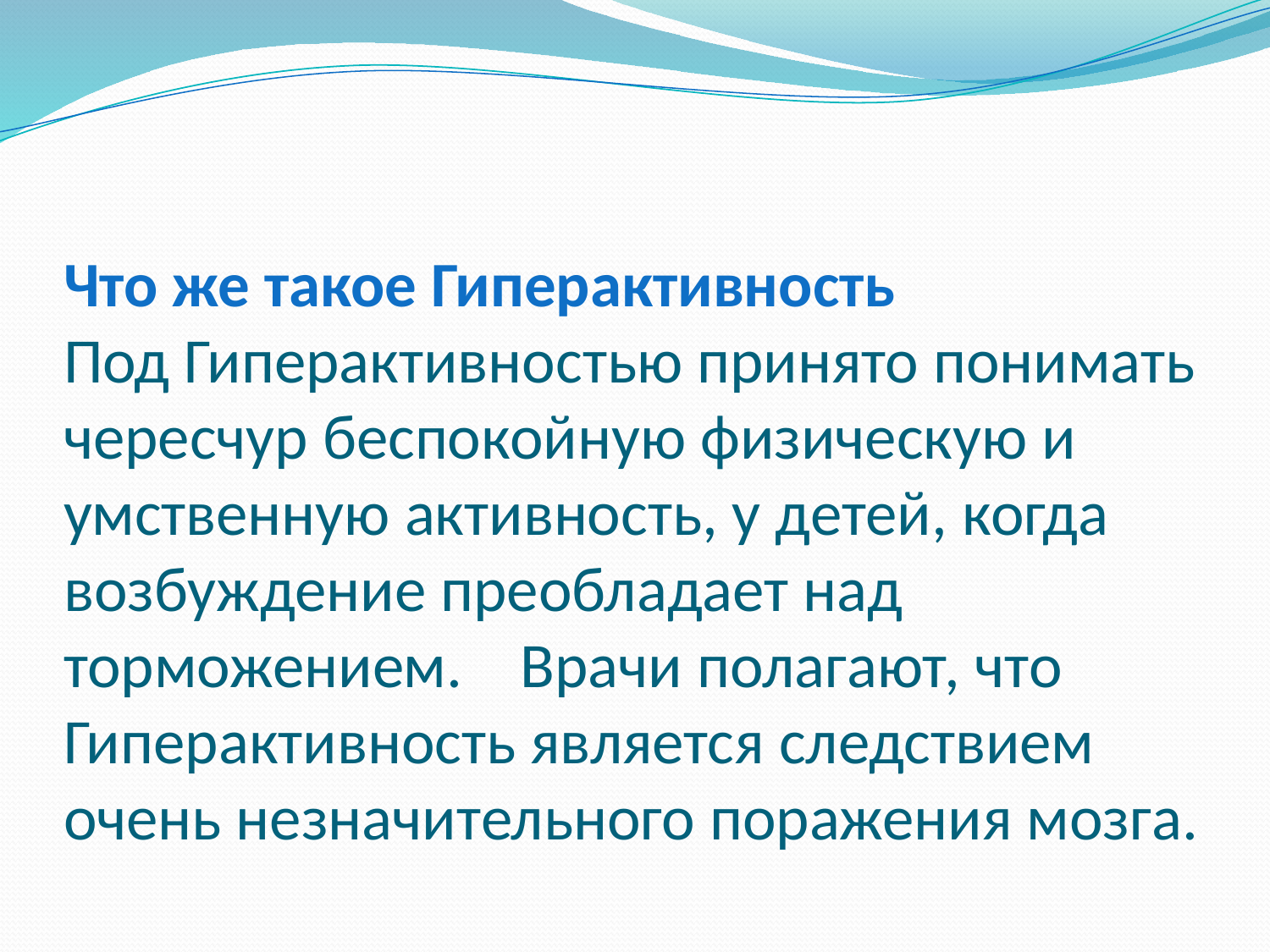

# Что же такое Гиперактивность Под Гиперактивностью принято понимать чересчур беспокойную физическую и умственную активность, у детей, когда возбуждение преобладает над торможением.    Врачи полагают, что Гиперактивность является следствием очень незначительного поражения мозга.